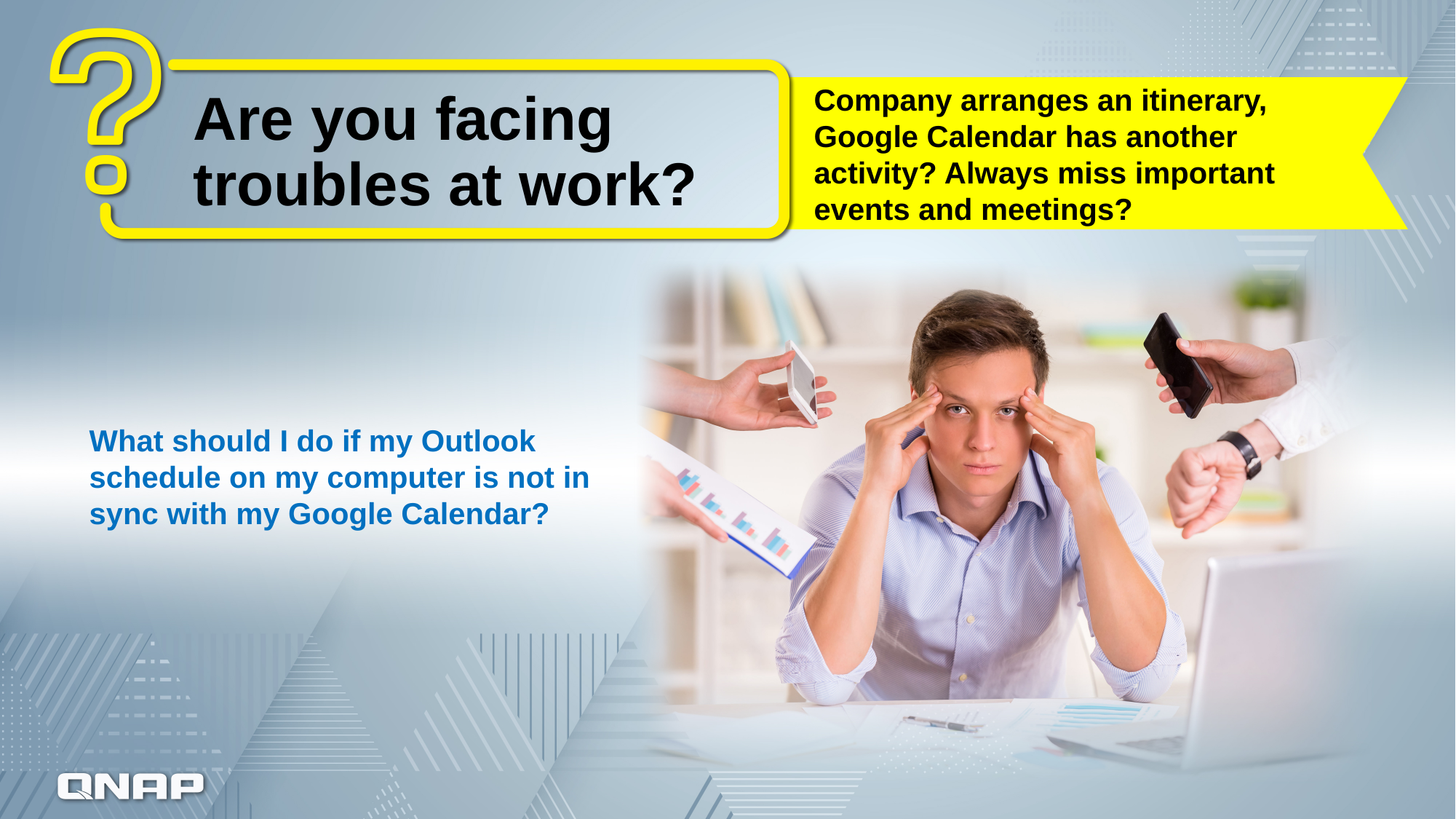

# Are you facing troubles at work?
Company arranges an itinerary, Google Calendar has another activity? Always miss important events and meetings?
What should I do if my Outlook schedule on my computer is not in sync with my Google Calendar?